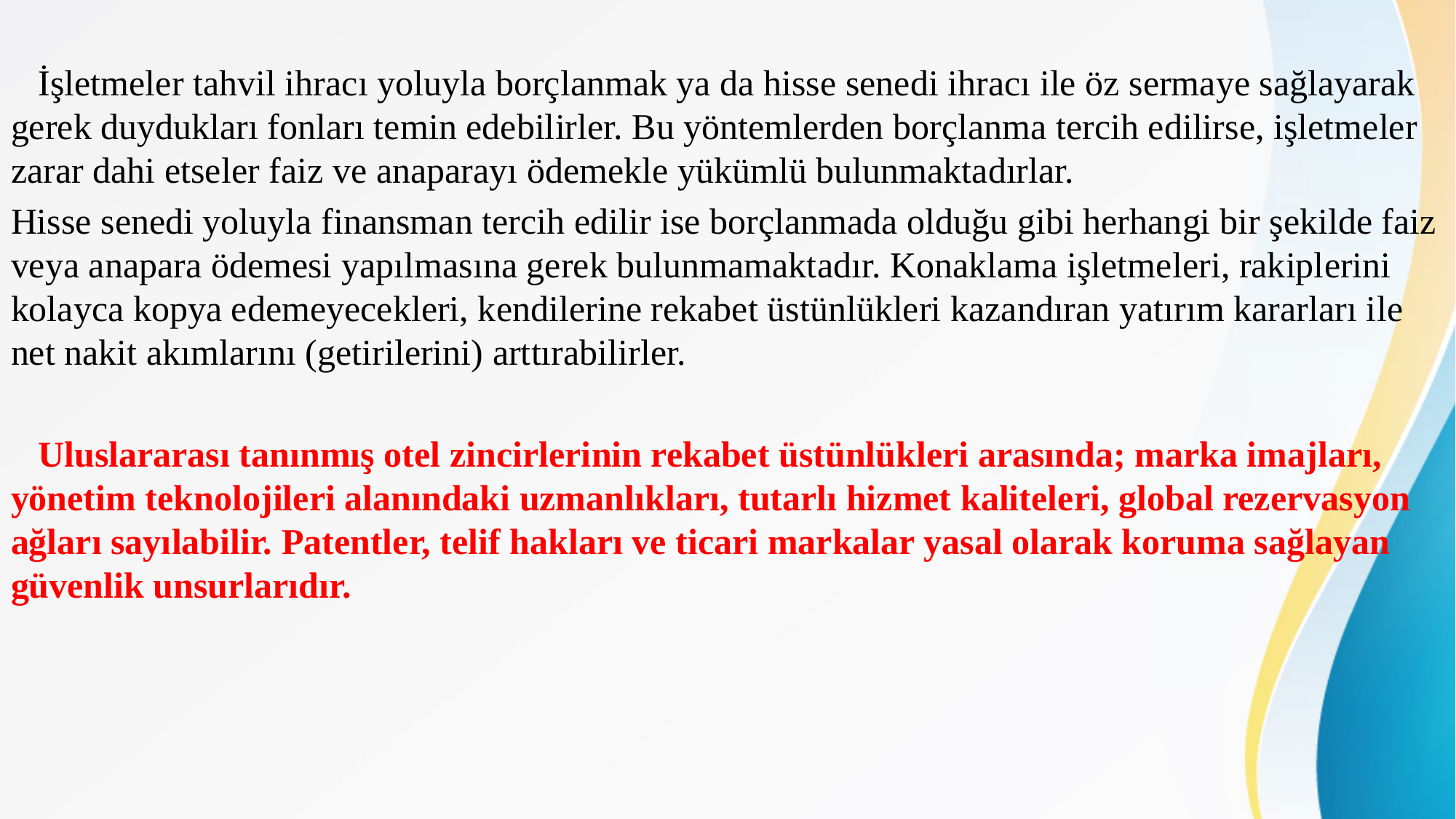

İşletmeler tahvil ihracı yoluyla borçlanmak ya da hisse senedi ihracı ile öz sermaye sağlayarak gerek duydukları fonları temin edebilirler. Bu yöntemlerden borçlanma tercih edilirse, işletmeler zarar dahi etseler faiz ve anaparayı ödemekle yükümlü bulunmaktadırlar.
Hisse senedi yoluyla finansman tercih edilir ise borçlanmada olduğu gibi herhangi bir şekilde faiz veya anapara ödemesi yapılmasına gerek bulunmamaktadır. Konaklama işletmeleri, rakiplerini kolayca kopya edemeyecekleri, kendilerine rekabet üstünlükleri kazandıran yatırım kararları ile net nakit akımlarını (getirilerini) arttırabilirler.

   Uluslararası tanınmış otel zincirlerinin rekabet üstünlükleri arasında; marka imajları, yönetim teknolojileri alanındaki uzmanlıkları, tutarlı hizmet kaliteleri, global rezervasyon ağları sayılabilir. Patentler, telif hakları ve ticari markalar yasal olarak koruma sağlayan güvenlik unsurlarıdır.